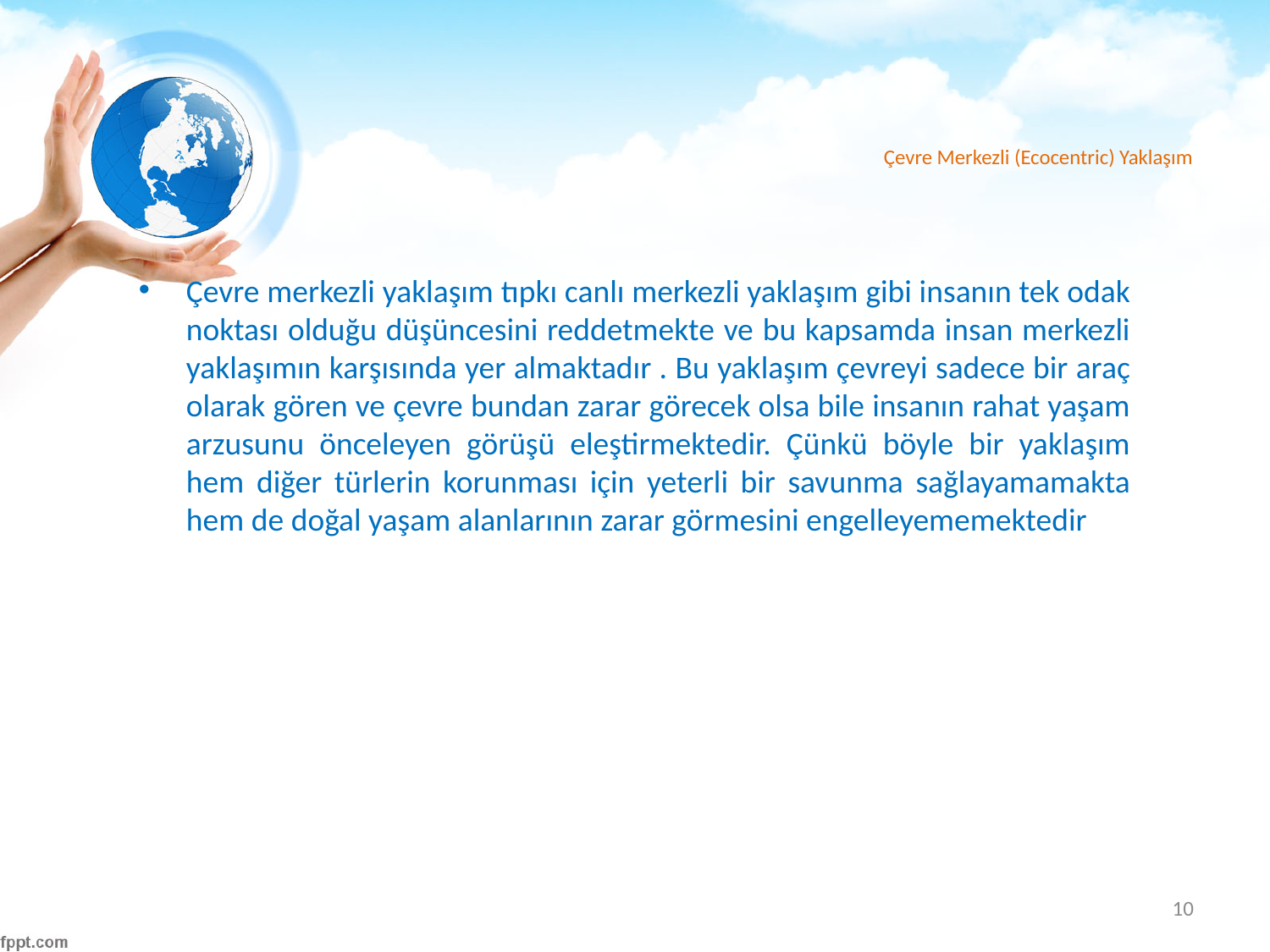

# Çevre Merkezli (Ecocentric) Yaklaşım
Çevre merkezli yaklaşım tıpkı canlı merkezli yaklaşım gibi insanın tek odak noktası olduğu düşüncesini reddetmekte ve bu kapsamda insan merkezli yaklaşımın karşısında yer almaktadır . Bu yaklaşım çevreyi sadece bir araç olarak gören ve çevre bundan zarar görecek olsa bile insanın rahat yaşam arzusunu önceleyen görüşü eleştirmektedir. Çünkü böyle bir yaklaşım hem diğer türlerin korunması için yeterli bir savunma sağlayamamakta hem de doğal yaşam alanlarının zarar görmesini engelleyememektedir

10